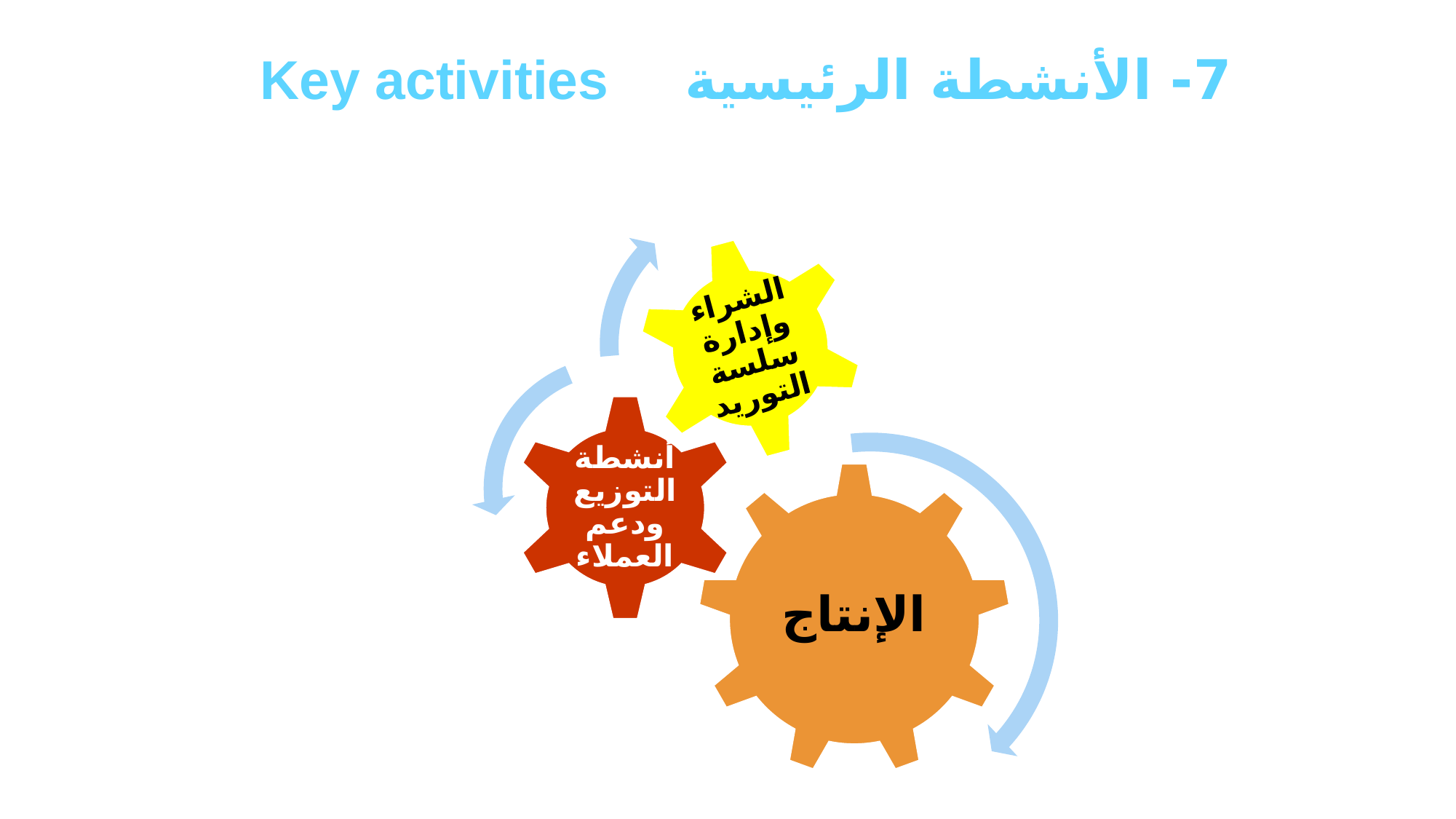

7- الأنشطة الرئيسية    Key activities
الإنتاج
أنشطة التوزيع ودعم العملاء
الشراء وإدارة سلسة التوريد